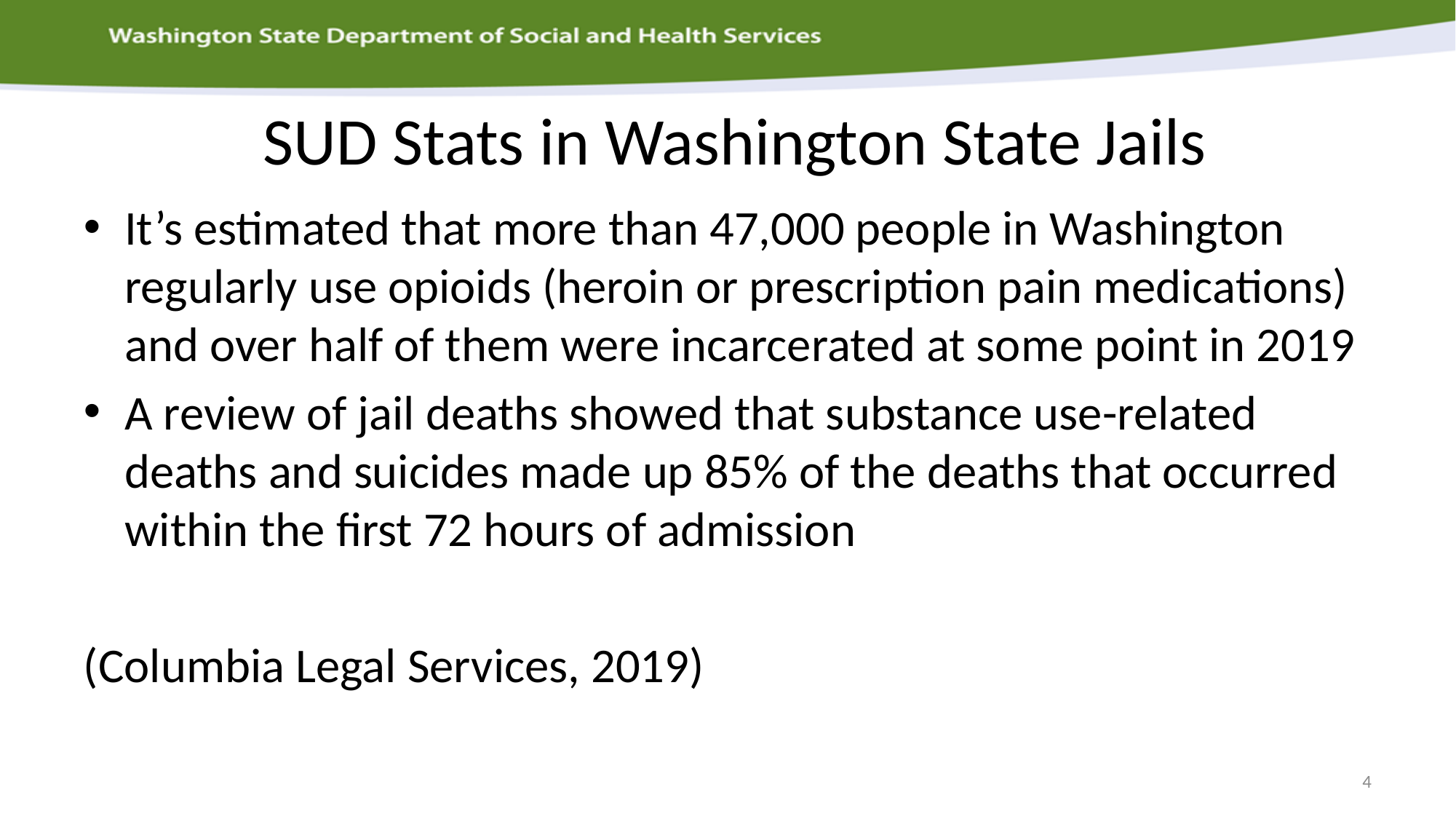

# SUD Stats in Washington State Jails
It’s estimated that more than 47,000 people in Washington regularly use opioids (heroin or prescription pain medications) and over half of them were incarcerated at some point in 2019
A review of jail deaths showed that substance use-related deaths and suicides made up 85% of the deaths that occurred within the first 72 hours of admission

(Columbia Legal Services, 2019)
4